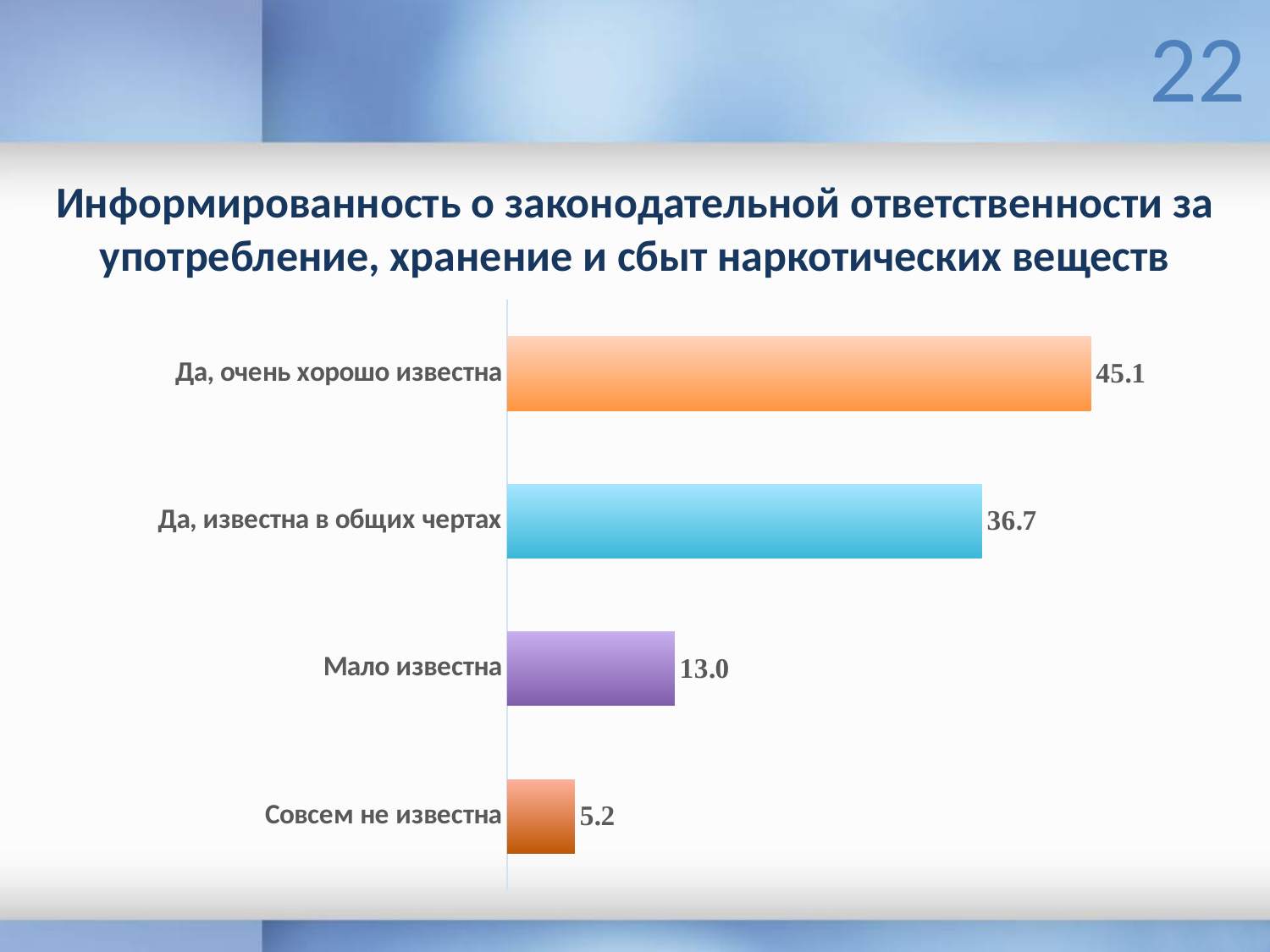

22
Информированность о законодательной ответственности за употребление, хранение и сбыт наркотических веществ

### Chart

| Category |  |
|---|---|
| Да, очень хорошо известна | 45.111896348645466 |
| Да, известна в общих чертах | 36.69022379269729 |
| Мало известна | 12.956419316843345 |
| Совсем не известна | 5.241460541813899 |